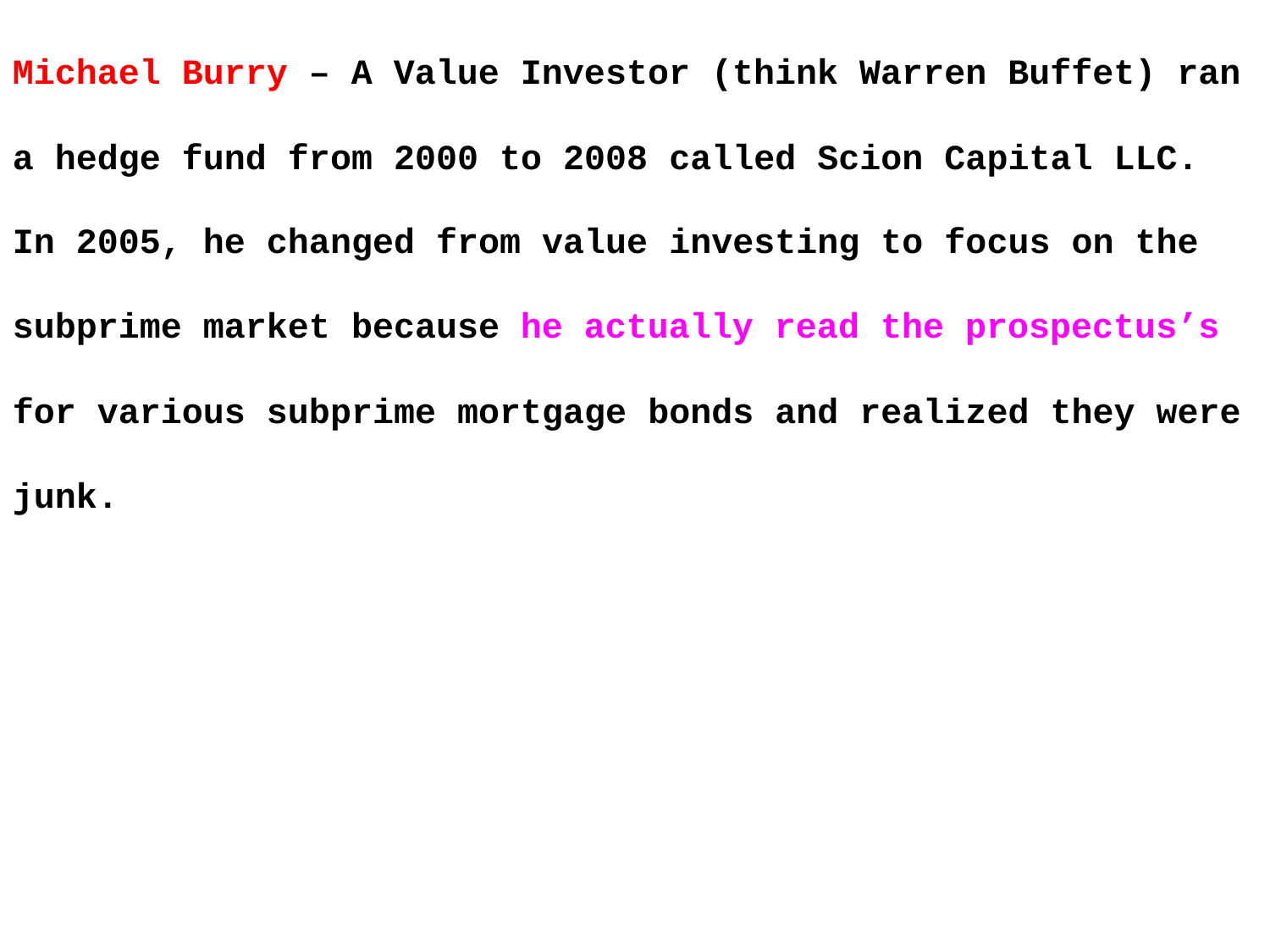

Michael Burry – A Value Investor (think Warren Buffet) ran a hedge fund from 2000 to 2008 called Scion Capital LLC. In 2005, he changed from value investing to focus on the subprime market because he actually read the prospectus’s for various subprime mortgage bonds and realized they were junk.